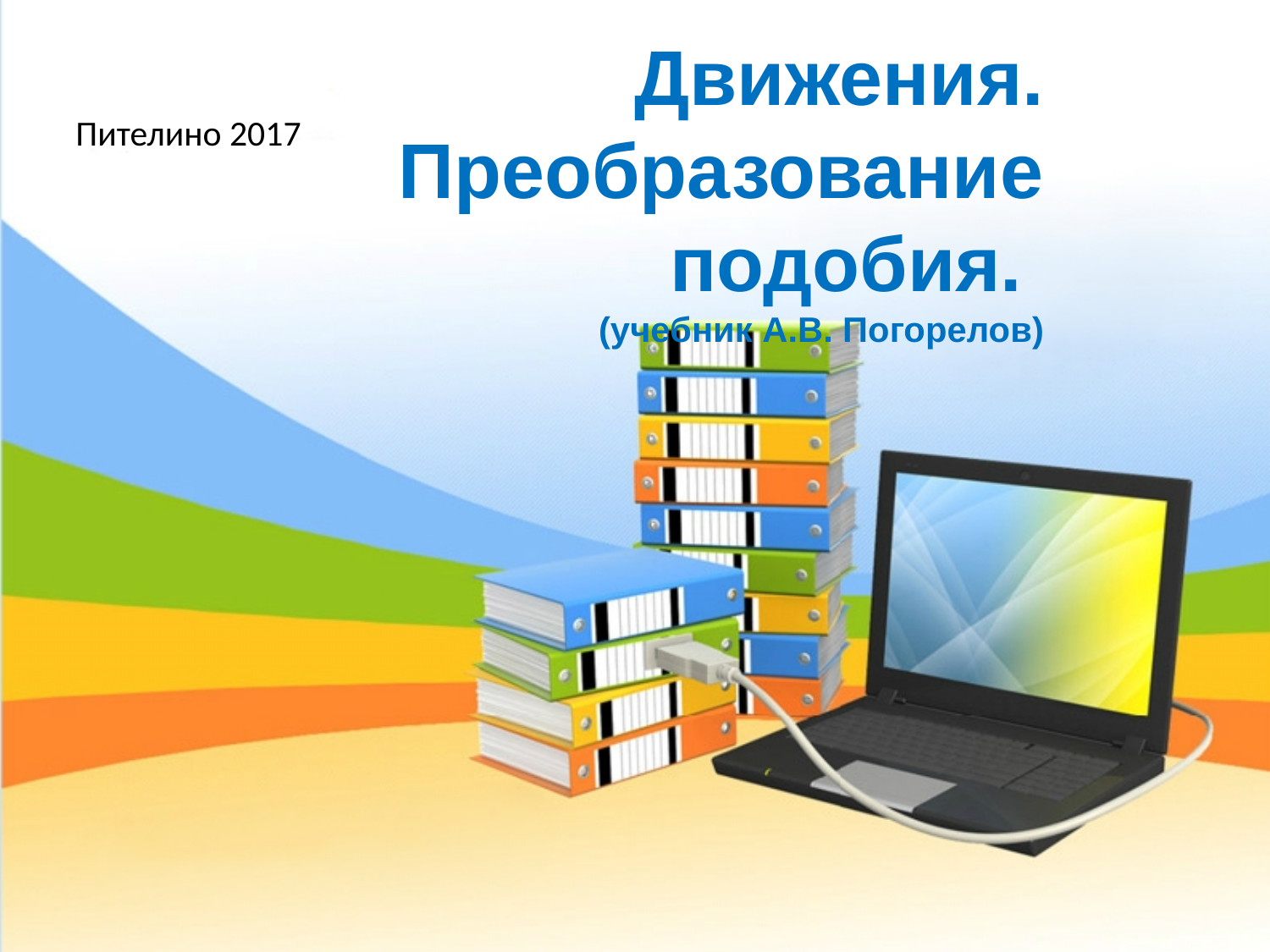

# Пителино 2017
Движения. Преобразование подобия.
(учебник А.В. Погорелов)